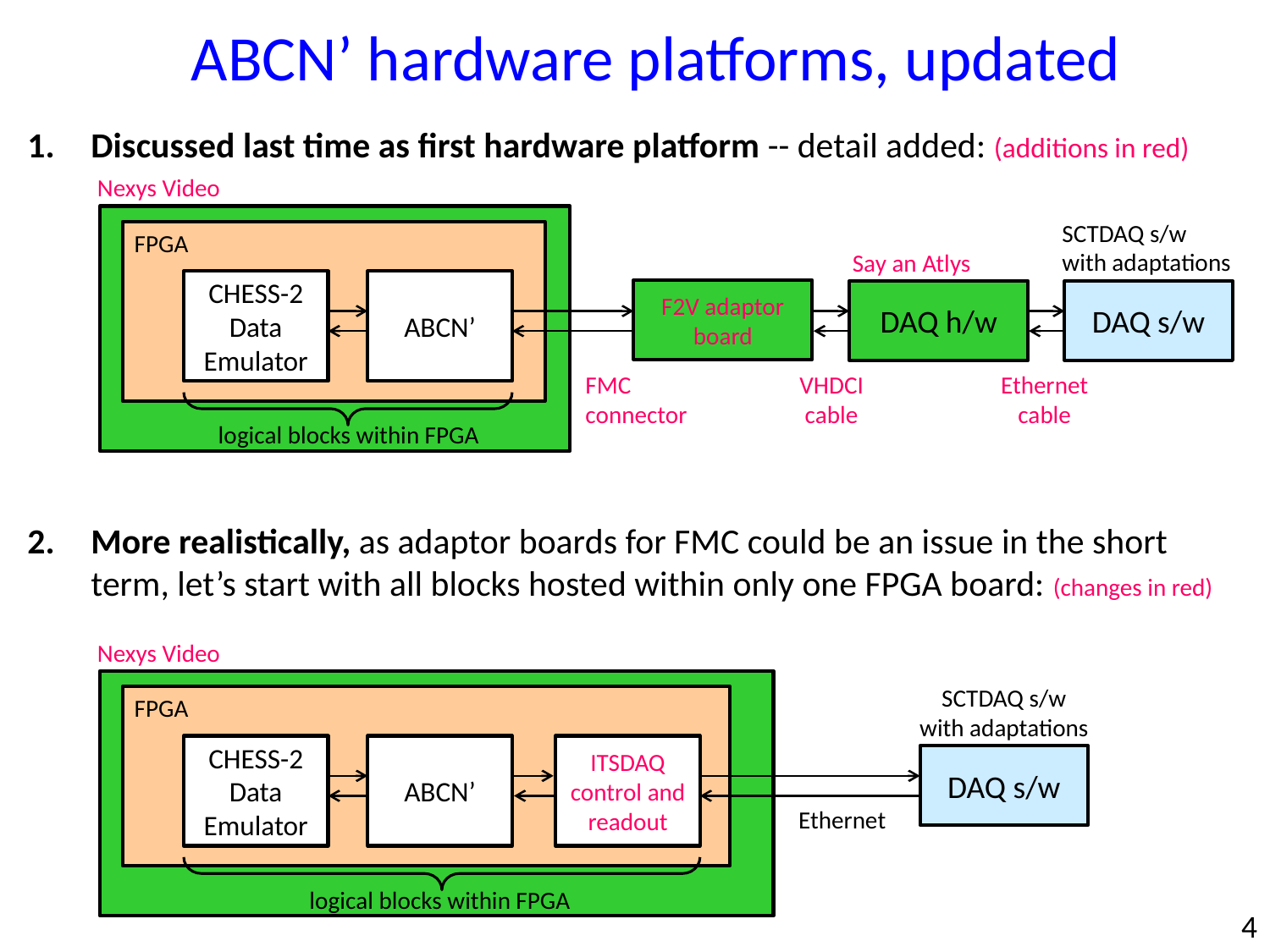

ABCN’ hardware platforms, updated
Discussed last time as first hardware platform -- detail added: (additions in red)

More realistically, as adaptor boards for FMC could be an issue in the short term, let’s start with all blocks hosted within only one FPGA board: (changes in red)
Nexys Video

SCTDAQ s/w
with adaptations
FPGA

Say an Atlys

CHESS-2 Data Emulator
ABCN’
F2V adaptor board
DAQ s/w
DAQ h/w
Ethernet
cable
FMC
connector
VHDCI
cable
logical blocks within FPGA

Nexys Video

SCTDAQ s/w
with adaptations
FPGA

CHESS-2 Data Emulator
ABCN’
ITSDAQ control and readout
DAQ s/w
Ethernet
logical blocks within FPGA
4